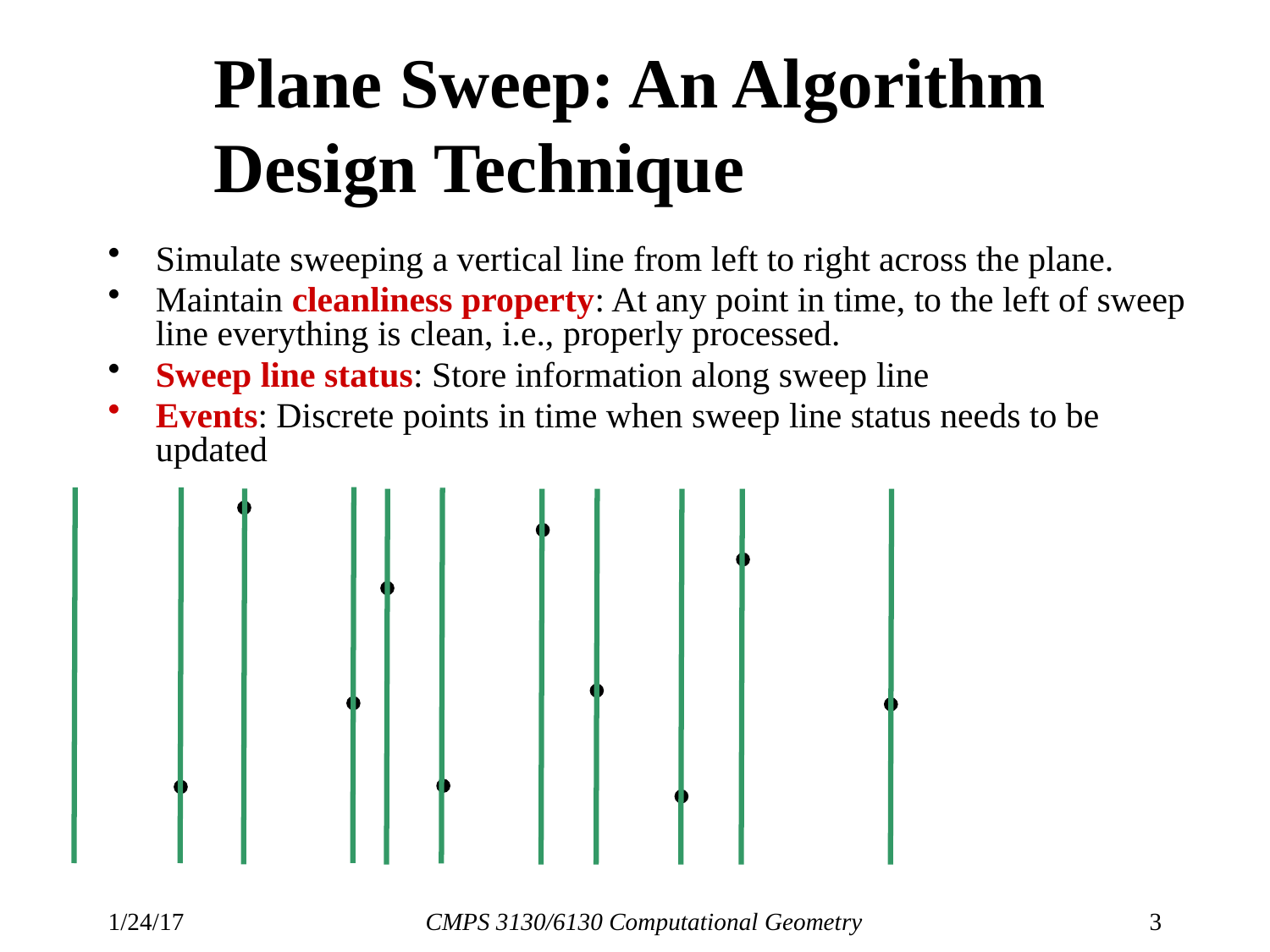

# Plane Sweep: An Algorithm Design Technique
Simulate sweeping a vertical line from left to right across the plane.
Maintain cleanliness property: At any point in time, to the left of sweep line everything is clean, i.e., properly processed.
Sweep line status: Store information along sweep line
Events: Discrete points in time when sweep line status needs to be updated

1/24/17
CMPS 3130/6130 Computational Geometry
3